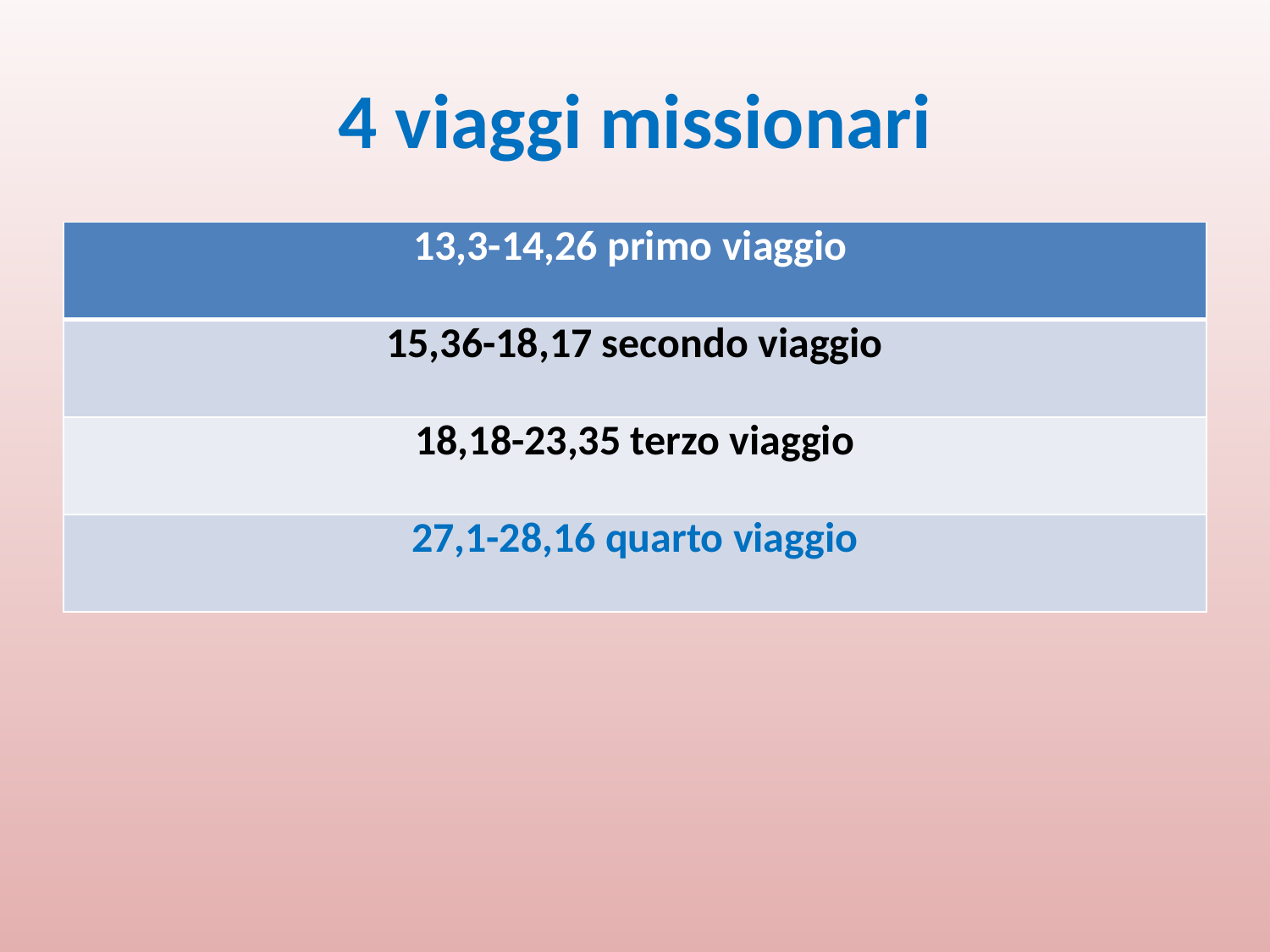

# 4 viaggi missionari
| 13,3-14,26 primo viaggio |
| --- |
| 15,36-18,17 secondo viaggio |
| 18,18-23,35 terzo viaggio |
| 27,1-28,16 quarto viaggio |